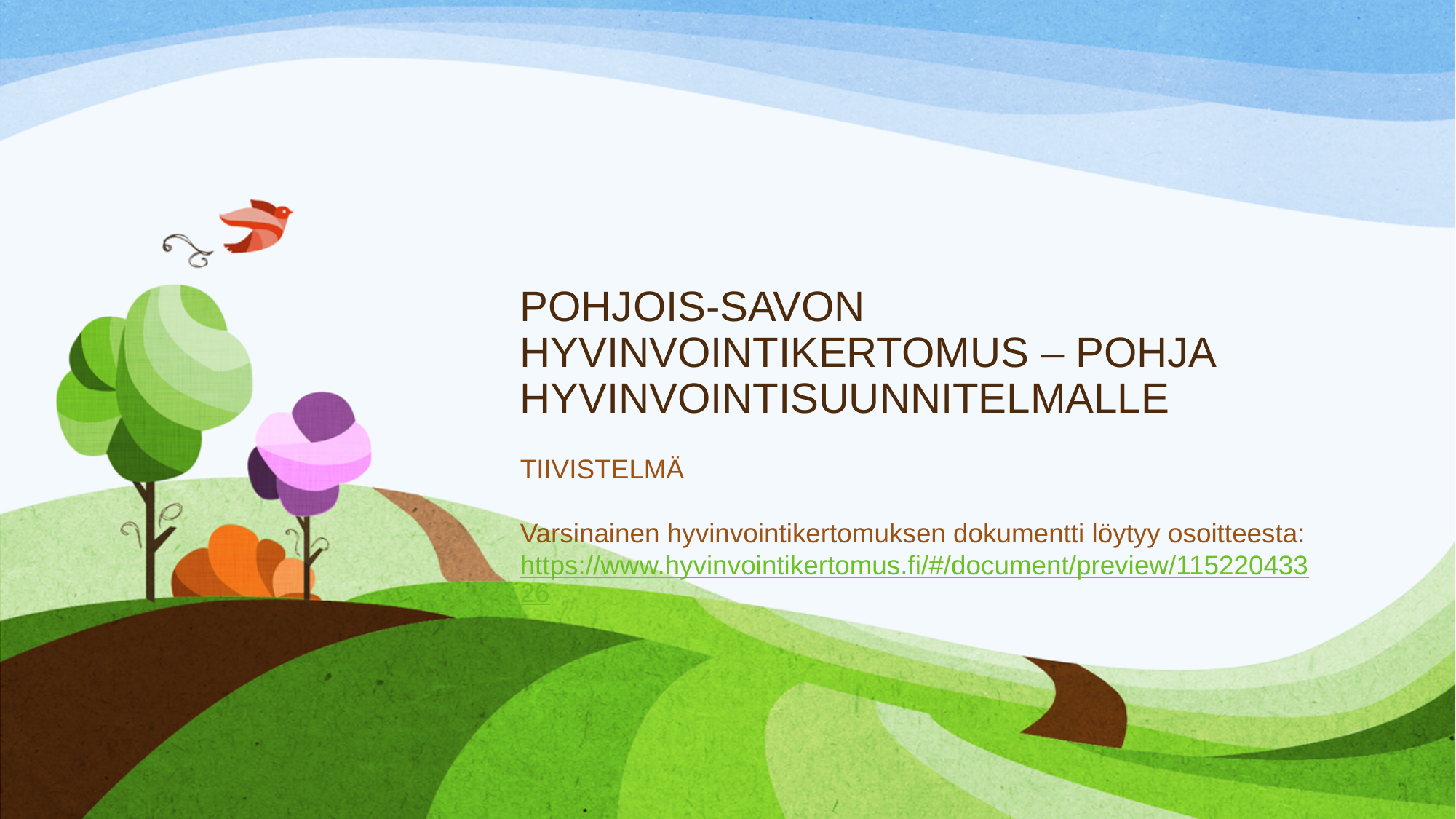

# POHJOIS-SAVON HYVINVOINTIKERTOMUS – POHJA HYVINVOINTISUUNNITELMALLE
TIIVISTELMÄ

Varsinainen hyvinvointikertomuksen dokumentti löytyy osoitteesta: https://www.hyvinvointikertomus.fi/#/document/preview/11522043326